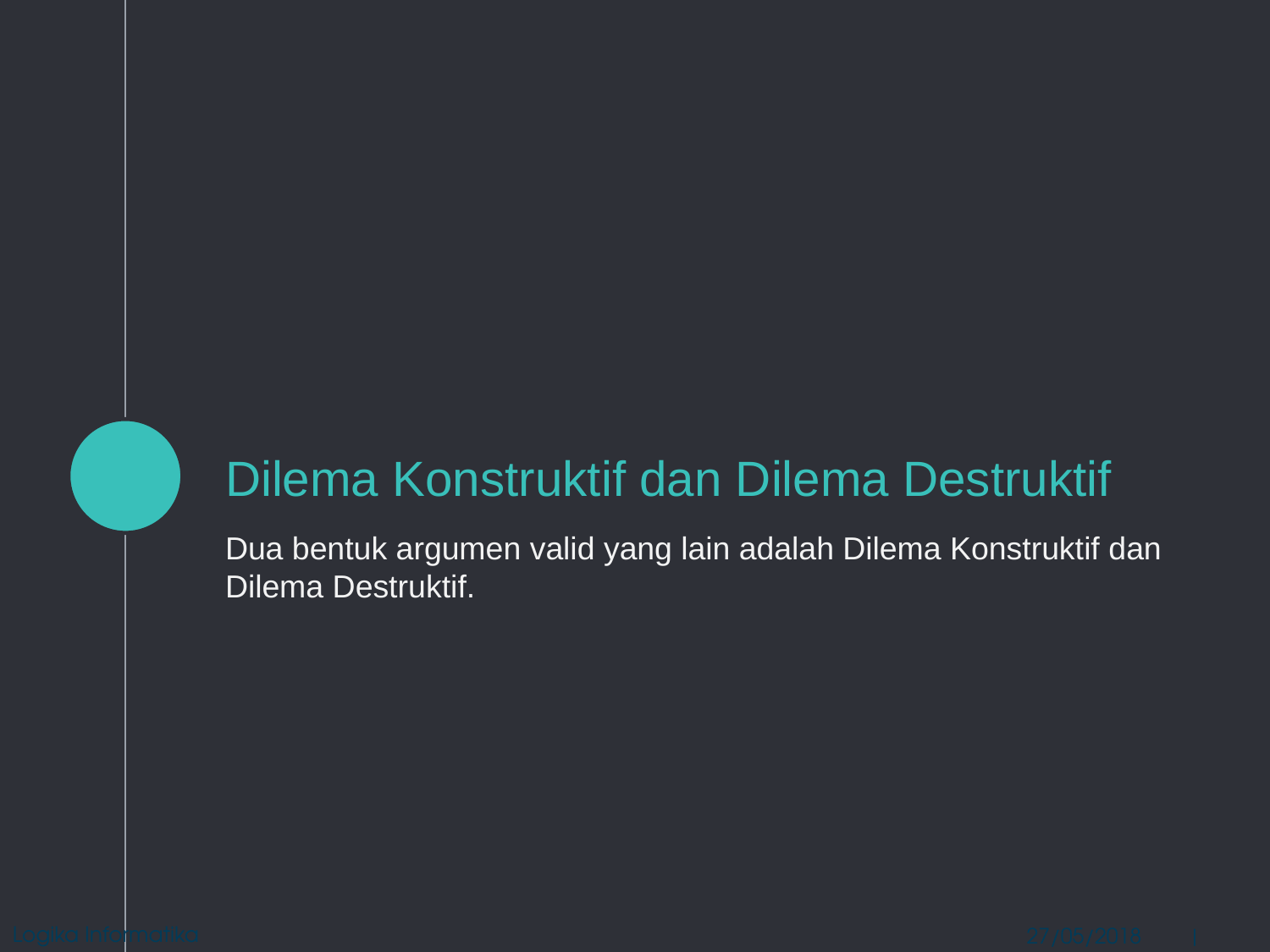

# Dilema Konstruktif dan Dilema Destruktif
Dua bentuk argumen valid yang lain adalah Dilema Konstruktif dan Dilema Destruktif.
Logika Informatika
| Page 26
27/05/2018